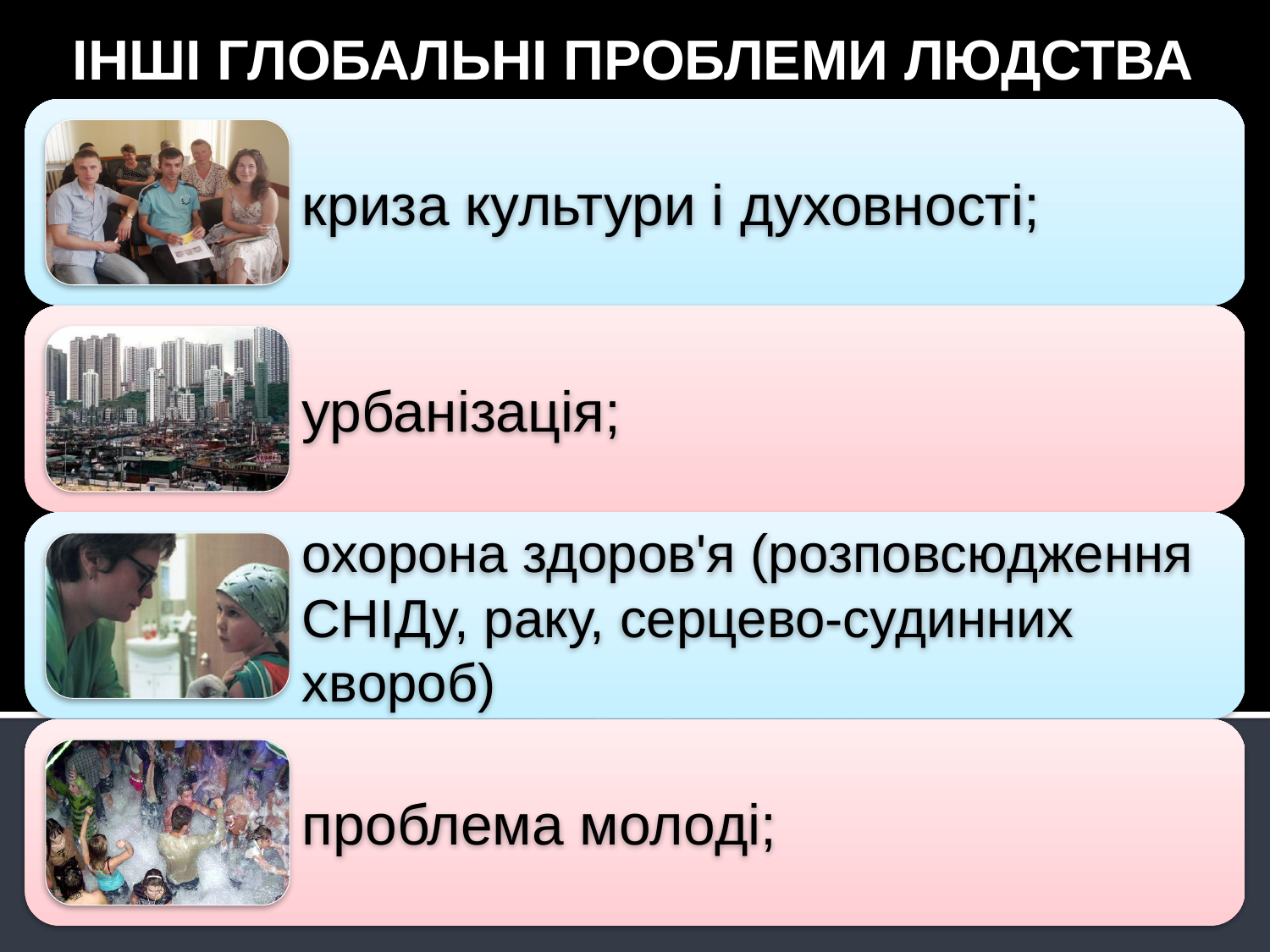

ІНШІ ГЛОБАЛЬНІ ПРОБЛЕМИ ЛЮДСТВА
криза культури і духовності;
урбанізація;
охорона здоров'я (розповсюдження СНІДу, раку, серцево-судинних хвороб)
проблема молоді;